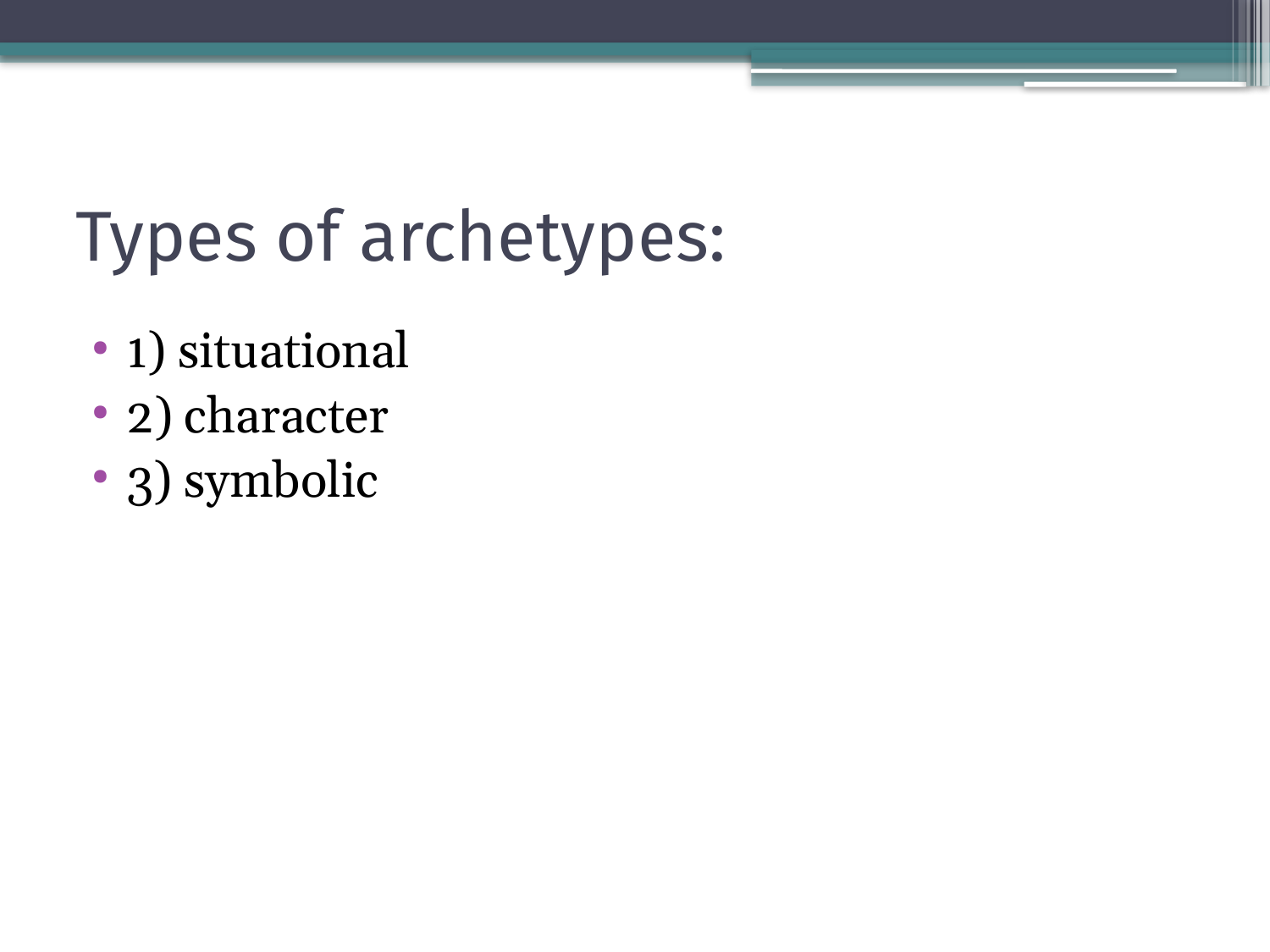

# Types of archetypes:
1) situational
2) character
3) symbolic